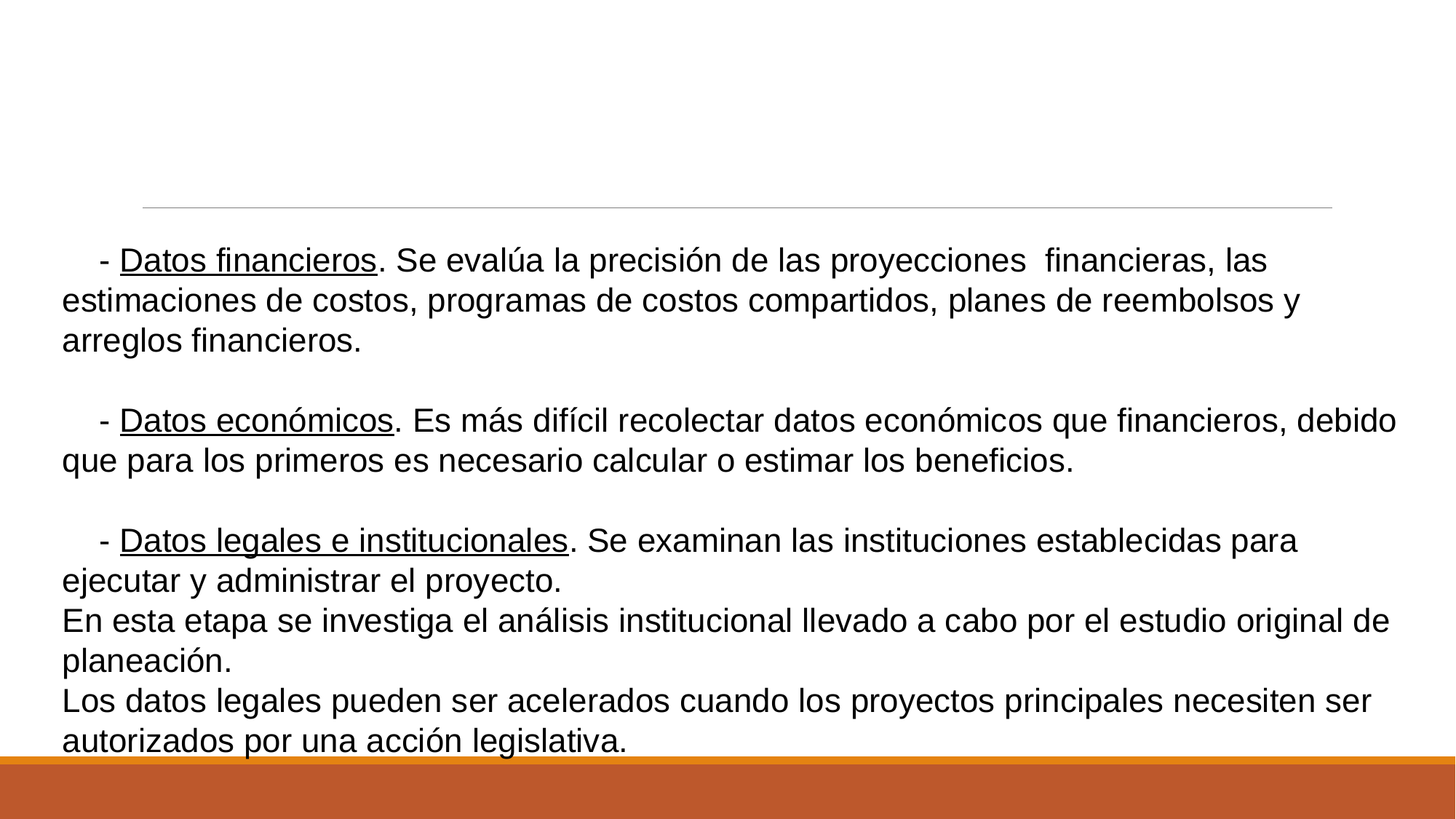

- Datos financieros. Se evalúa la precisión de las proyecciones  financieras, las estimaciones de costos, programas de costos compartidos, planes de reembolsos y arreglos financieros.

    - Datos económicos. Es más difícil recolectar datos económicos que financieros, debido que para los primeros es necesario calcular o estimar los beneficios.

    - Datos legales e institucionales. Se examinan las instituciones establecidas para ejecutar y administrar el proyecto.
En esta etapa se investiga el análisis institucional llevado a cabo por el estudio original de planeación.
Los datos legales pueden ser acelerados cuando los proyectos principales necesiten ser autorizados por una acción legislativa.